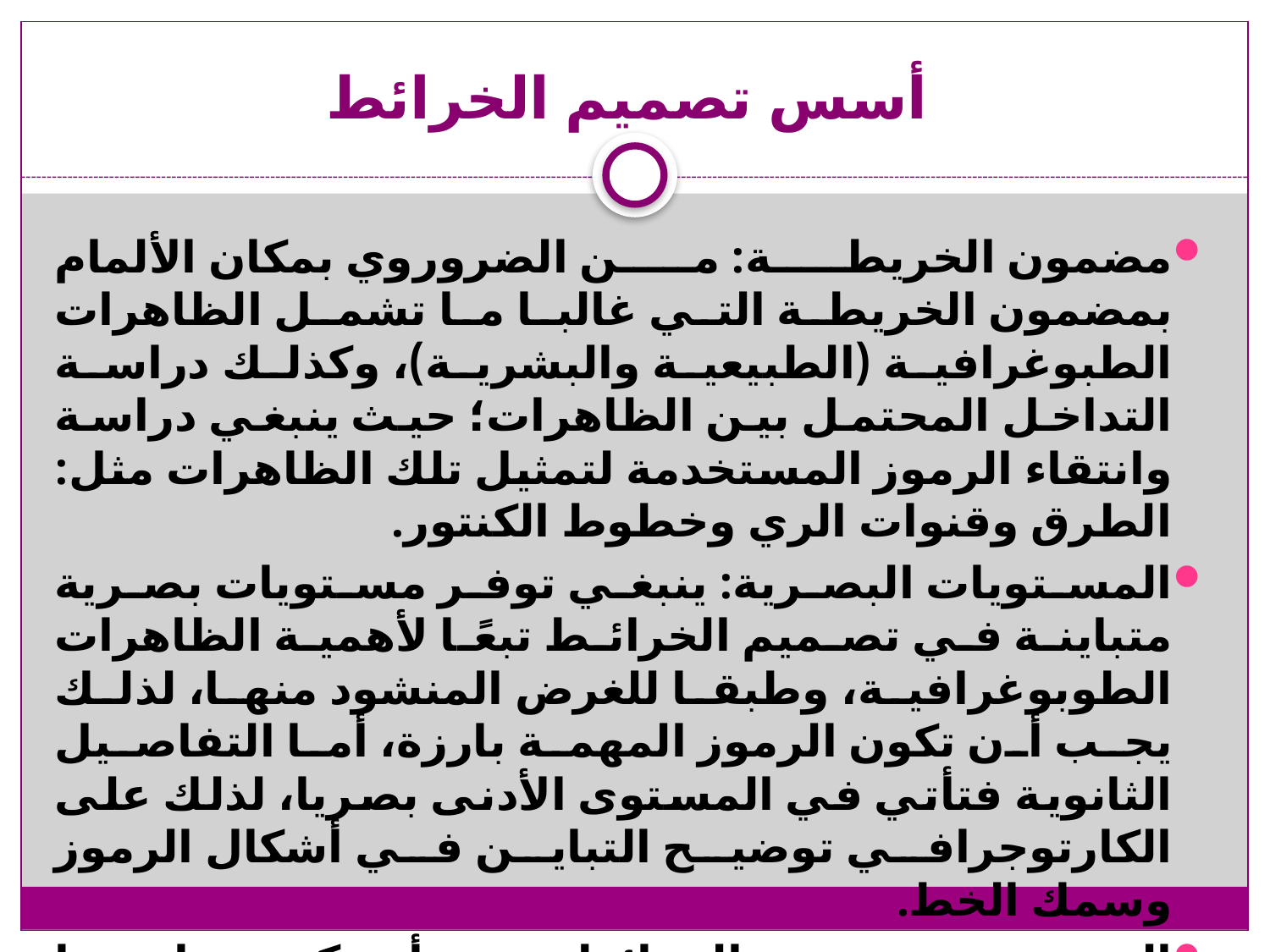

# أسس تصميم الخرائط
مضمون الخريطة: من الضروروي بمكان الألمام بمضمون الخريطة التي غالبا ما تشمل الظاهرات الطبوغرافية (الطبيعية والبشرية)، وكذلك دراسة التداخل المحتمل بين الظاهرات؛ حيث ينبغي دراسة وانتقاء الرموز المستخدمة لتمثيل تلك الظاهرات مثل: الطرق وقنوات الري وخطوط الكنتور.
المستويات البصرية: ينبغي توفر مستويات بصرية متباينة في تصميم الخرائط تبعًا لأهمية الظاهرات الطوبوغرافية، وطبقا للغرض المنشود منها، لذلك يجب أن تكون الرموز المهمة بارزة، أما التفاصيل الثانوية فتأتي في المستوى الأدنى بصريا، لذلك على الكارتوجرافي توضيح التباين في أشكال الرموز وسمك الخط.
الوضوح: عند تصميم الخرائط ينبغي أن تكون عناصرها واضحة ومفهومة وقابلة للتفسير . وتتحقق صفة الوضوح من خلال الأختيار الجيد للخطوط والأشكال والألوان للتعبير عن مضمون الخريطة، ذلك ويتعلق الأختيار أيضا بالحجم المناسب للرموز والعلامات الأصطلاحية المستخدمة في الخريطة.